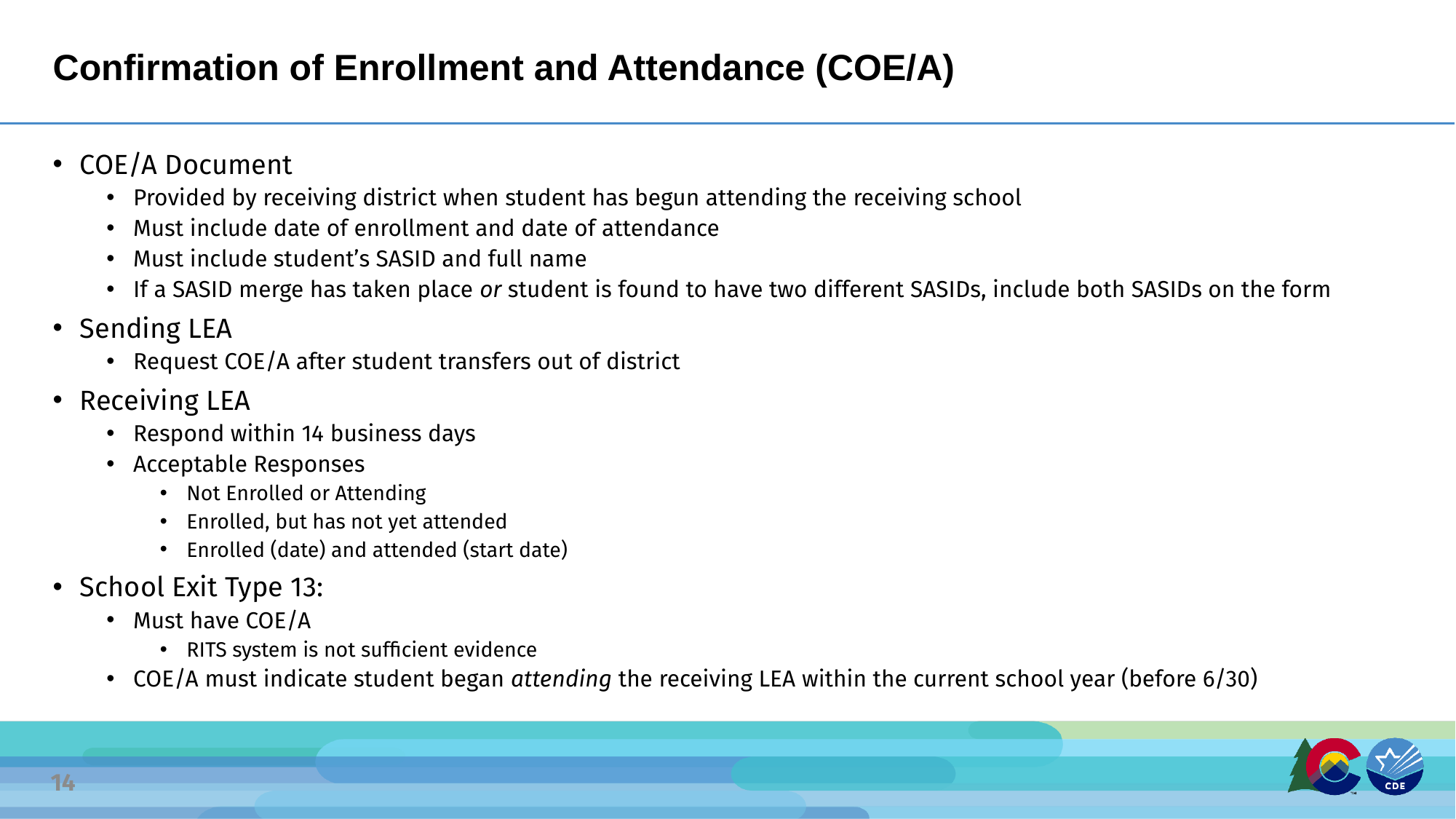

# Confirmation of Enrollment and Attendance (COE/A)
COE/A Document
Provided by receiving district when student has begun attending the receiving school
Must include date of enrollment and date of attendance
Must include student’s SASID and full name
If a SASID merge has taken place or student is found to have two different SASIDs, include both SASIDs on the form
Sending LEA
Request COE/A after student transfers out of district
Receiving LEA
Respond within 14 business days
Acceptable Responses
Not Enrolled or Attending
Enrolled, but has not yet attended
Enrolled (date) and attended (start date)
School Exit Type 13:
Must have COE/A
RITS system is not sufficient evidence
COE/A must indicate student began attending the receiving LEA within the current school year (before 6/30)

14